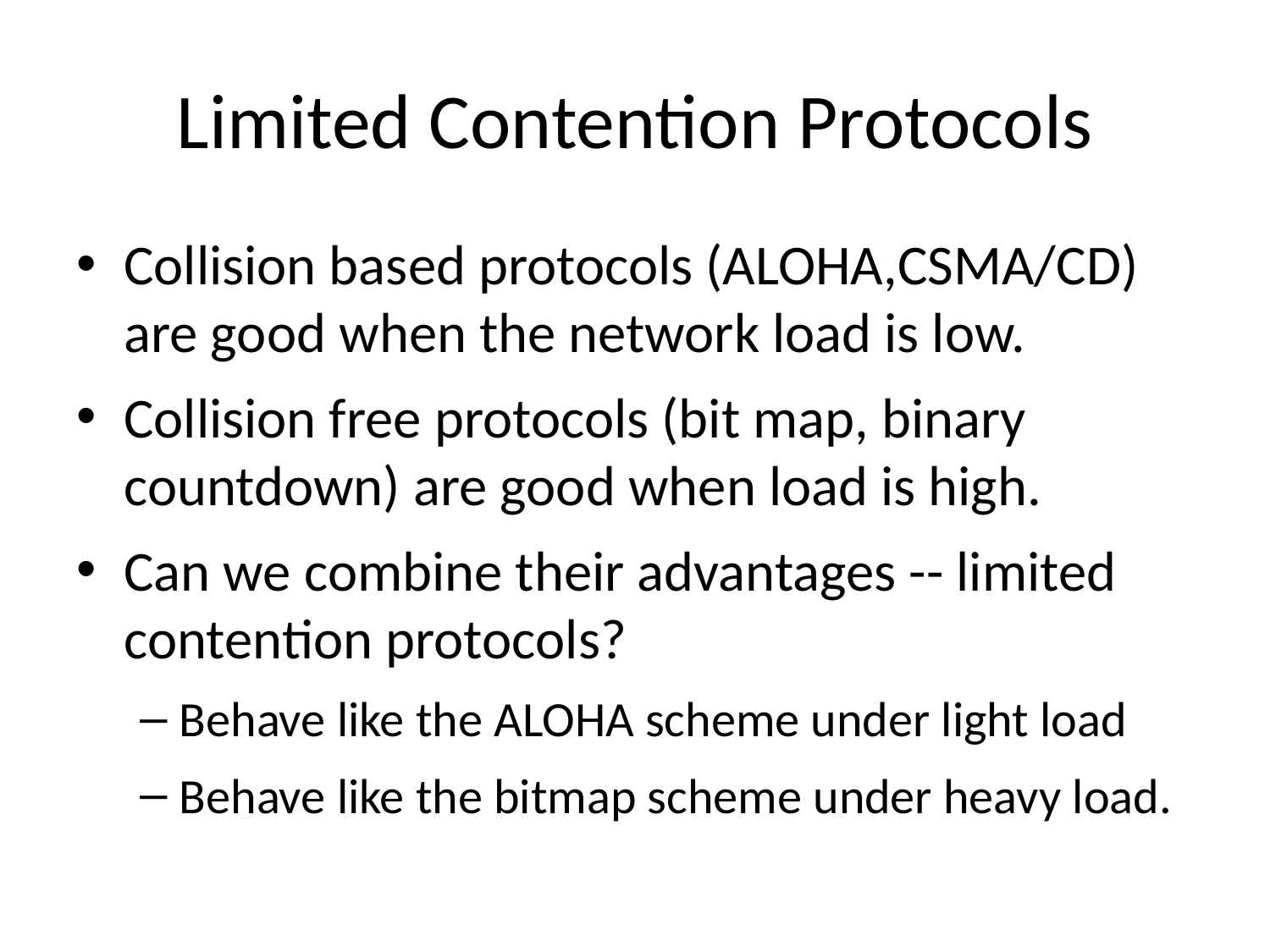

# Limited Contention Protocols
Collision based protocols (ALOHA,CSMA/CD) are good when the network load is low.
Collision free protocols (bit map, binary countdown) are good when load is high.
Can we combine their advantages -- limited contention protocols?
Behave like the ALOHA scheme under light load
Behave like the bitmap scheme under heavy load.